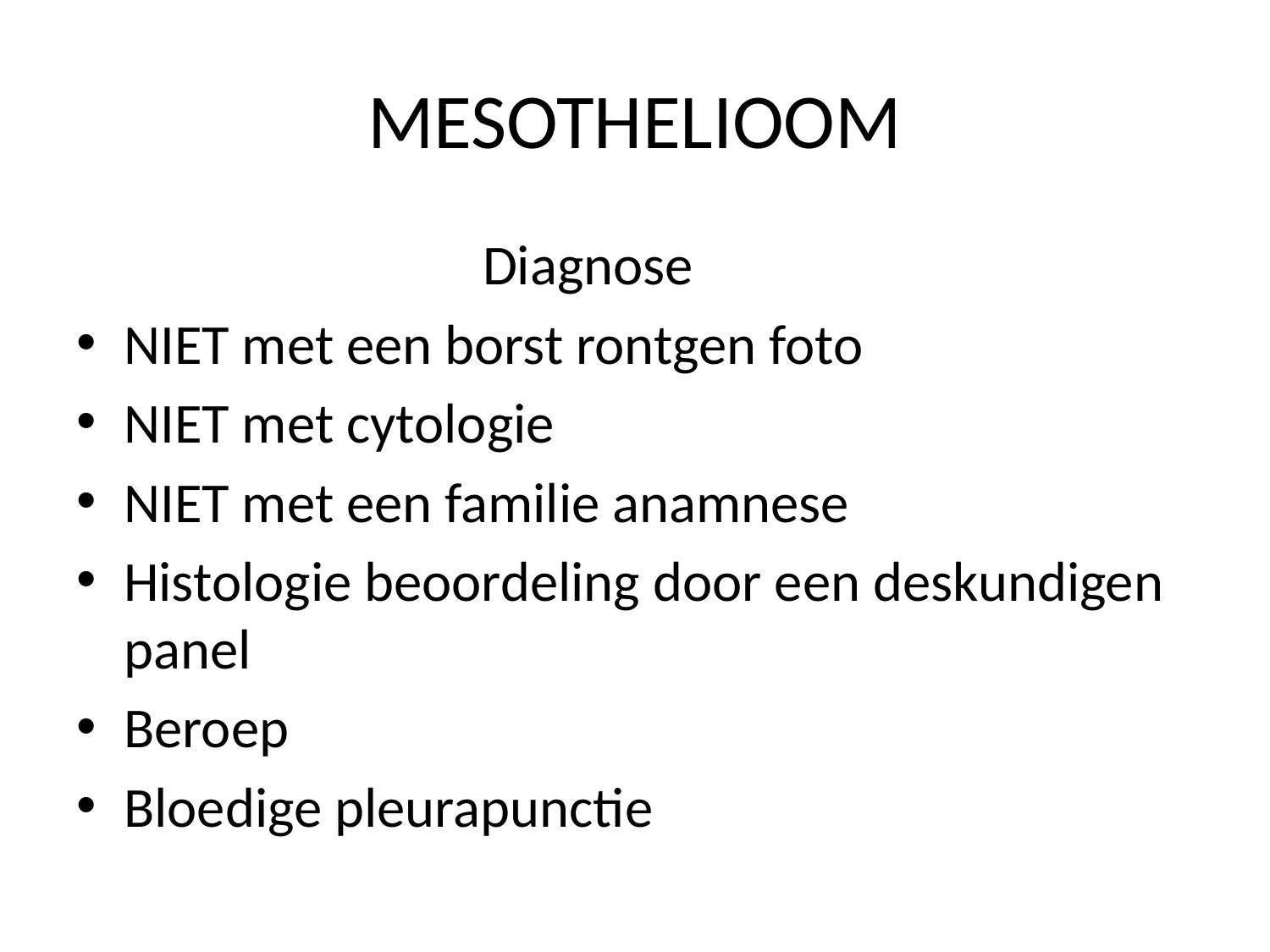

# MESOTHELIOOM
                                Diagnose
NIET met een borst rontgen foto
NIET met cytologie
NIET met een familie anamnese
Histologie beoordeling door een deskundigen panel
Beroep
Bloedige pleurapunctie